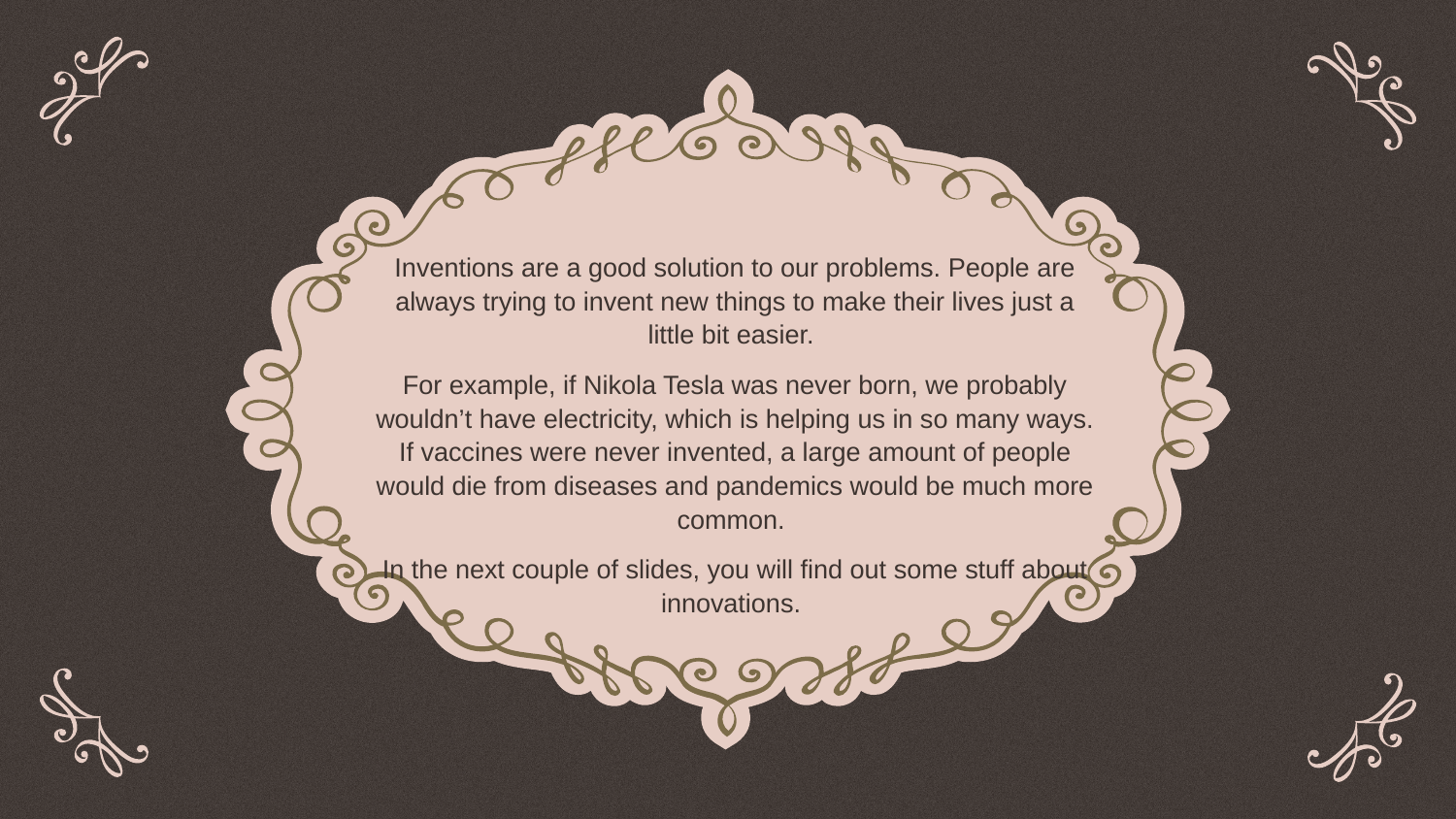

Inventions are a good solution to our problems. People are always trying to invent new things to make their lives just a little bit easier.
For example, if Nikola Tesla was never born, we probably wouldn’t have electricity, which is helping us in so many ways. If vaccines were never invented, a large amount of people would die from diseases and pandemics would be much more common.
In the next couple of slides, you will find out some stuff about innovations.